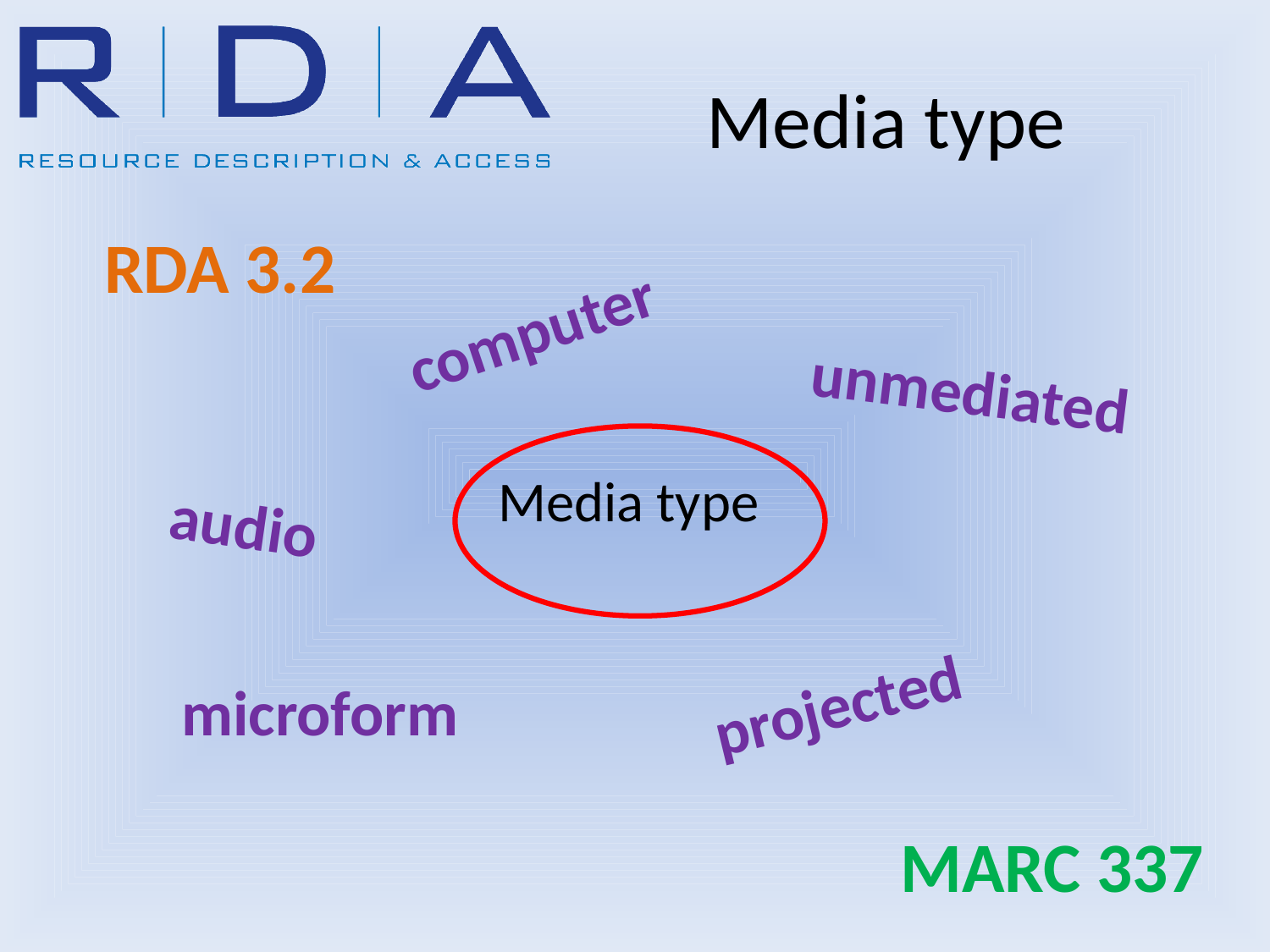

# Media type
RDA 3.2

Media type

computer
unmediated

audio
projected
microform
MARC 337